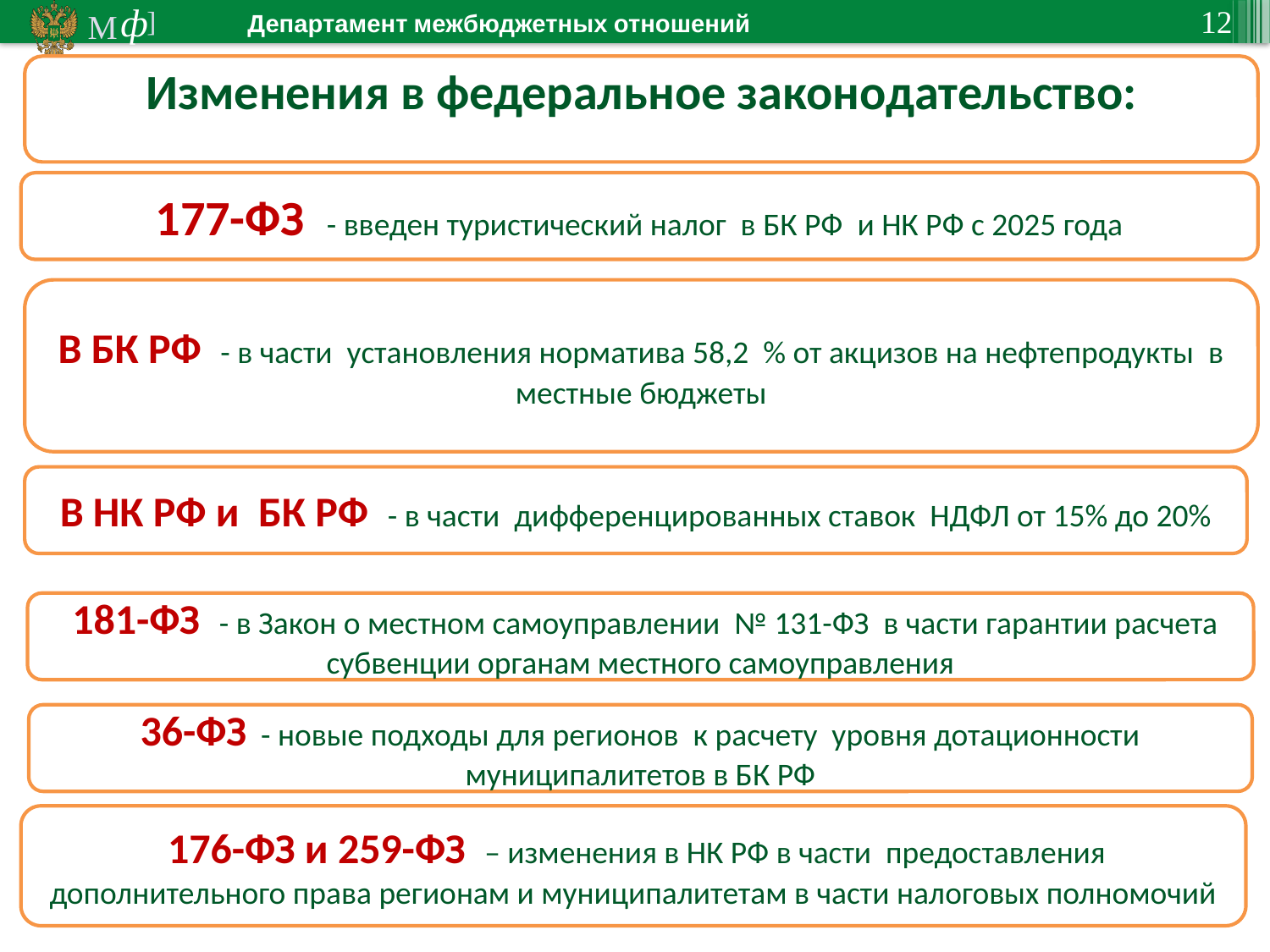

Изменения в федеральное законодательство:

177-ФЗ  - введен туристический налог  в БК РФ  и НК РФ с 2025 года
В БК РФ  - в части  установления норматива 58,2  % от акцизов на нефтепродукты  в местные бюджеты
В НК РФ и  БК РФ  - в части  дифференцированных ставок  НДФЛ от 15% до 20%
 181-ФЗ  - в Закон о местном самоуправлении  № 131-ФЗ  в части гарантии расчета субвенции органам местного самоуправления
36-ФЗ  - новые подходы для регионов  к расчету  уровня дотационности муниципалитетов в БК РФ
 176-ФЗ и 259-ФЗ  – изменения в НК РФ в части  предоставления дополнительного права регионам и муниципалитетам в части налоговых полномочий